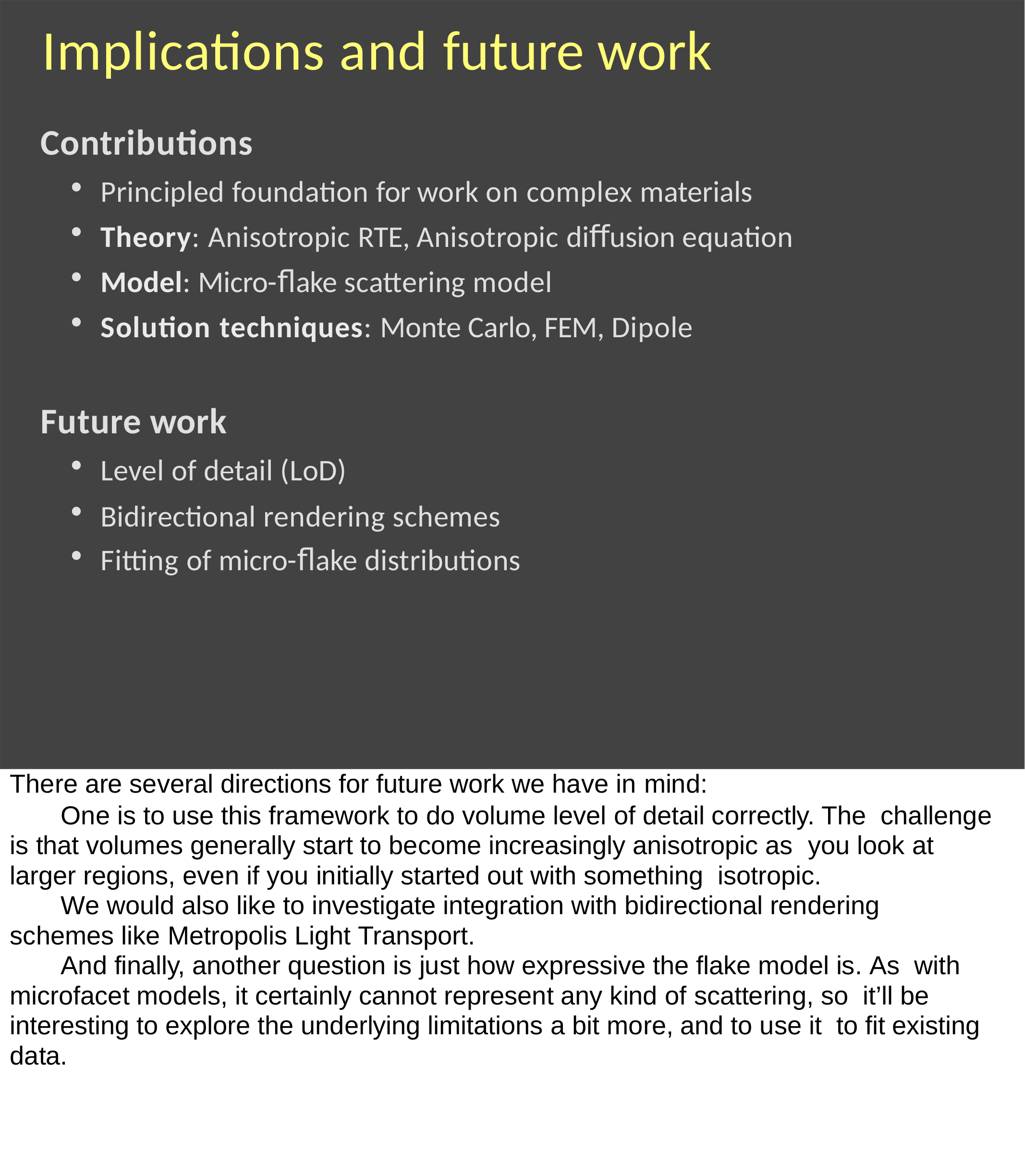

# Implications and future work
Contributions
Principled foundation for work on complex materials
Theory: Anisotropic RTE, Anisotropic diﬀusion equation
Model: Micro-flake scattering model
Solution techniques: Monte Carlo, FEM, Dipole

Future work
Level of detail (LoD)
Bidirectional rendering schemes
Fitting of micro-flake distributions
There are several directions for future work we have in mind:
One is to use this framework to do volume level of detail correctly. The  challenge is that volumes generally start to become increasingly anisotropic as  you look at larger regions, even if you initially started out with something  isotropic.
We would also like to investigate integration with bidirectional rendering  schemes like Metropolis Light Transport.
And finally, another question is just how expressive the flake model is. As  with microfacet models, it certainly cannot represent any kind of scattering, so  it’ll be interesting to explore the underlying limitations a bit more, and to use it  to fit existing data.